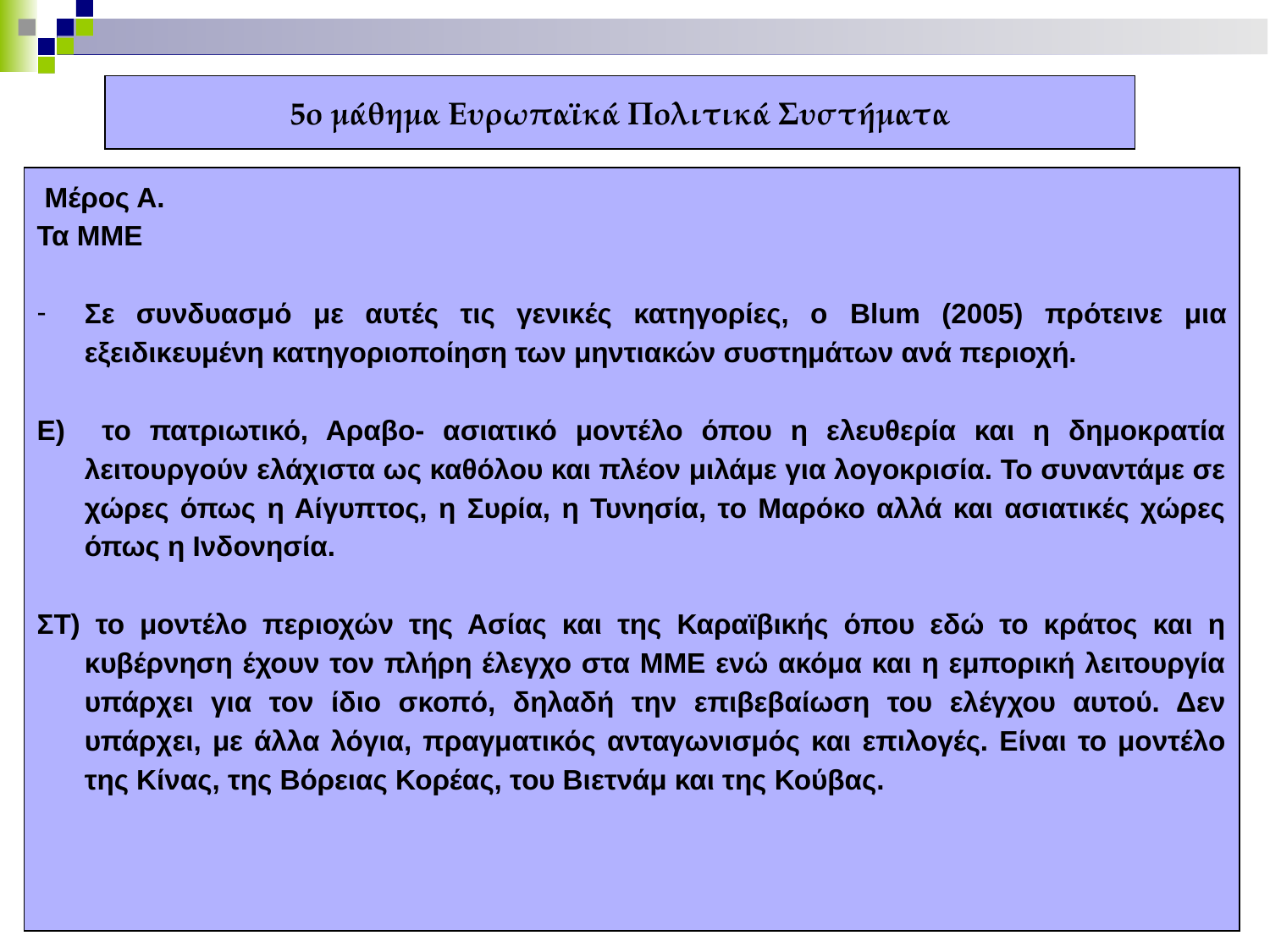

5ο μάθημα Ευρωπαϊκά Πολιτικά Συστήματα
 Μέρος Α.
Τα ΜΜΕ

Σε συνδυασμό με αυτές τις γενικές κατηγορίες, ο Blum (2005) πρότεινε μια εξειδικευμένη κατηγοριοποίηση των μηντιακών συστημάτων ανά περιοχή.

Ε)  το πατριωτικό, Αραβο- ασιατικό μοντέλο όπου η ελευθερία και η δημοκρατία λειτουργούν ελάχιστα ως καθόλου και πλέον μιλάμε για λογοκρισία. Το συναντάμε σε χώρες όπως η Αίγυπτος, η Συρία, η Τυνησία, το Μαρόκο αλλά και ασιατικές χώρες όπως η Ινδονησία.

ΣΤ) το μοντέλο περιοχών της Ασίας και της Καραϊβικής όπου εδώ το κράτος και η κυβέρνηση έχουν τον πλήρη έλεγχο στα ΜΜΕ ενώ ακόμα και η εμπορική λειτουργία υπάρχει για τον ίδιο σκοπό, δηλαδή την επιβεβαίωση του ελέγχου αυτού. Δεν υπάρχει, με άλλα λόγια, πραγματικός ανταγωνισμός και επιλογές. Είναι το μοντέλο της Κίνας, της Βόρειας Κορέας, του Βιετνάμ και της Κούβας.